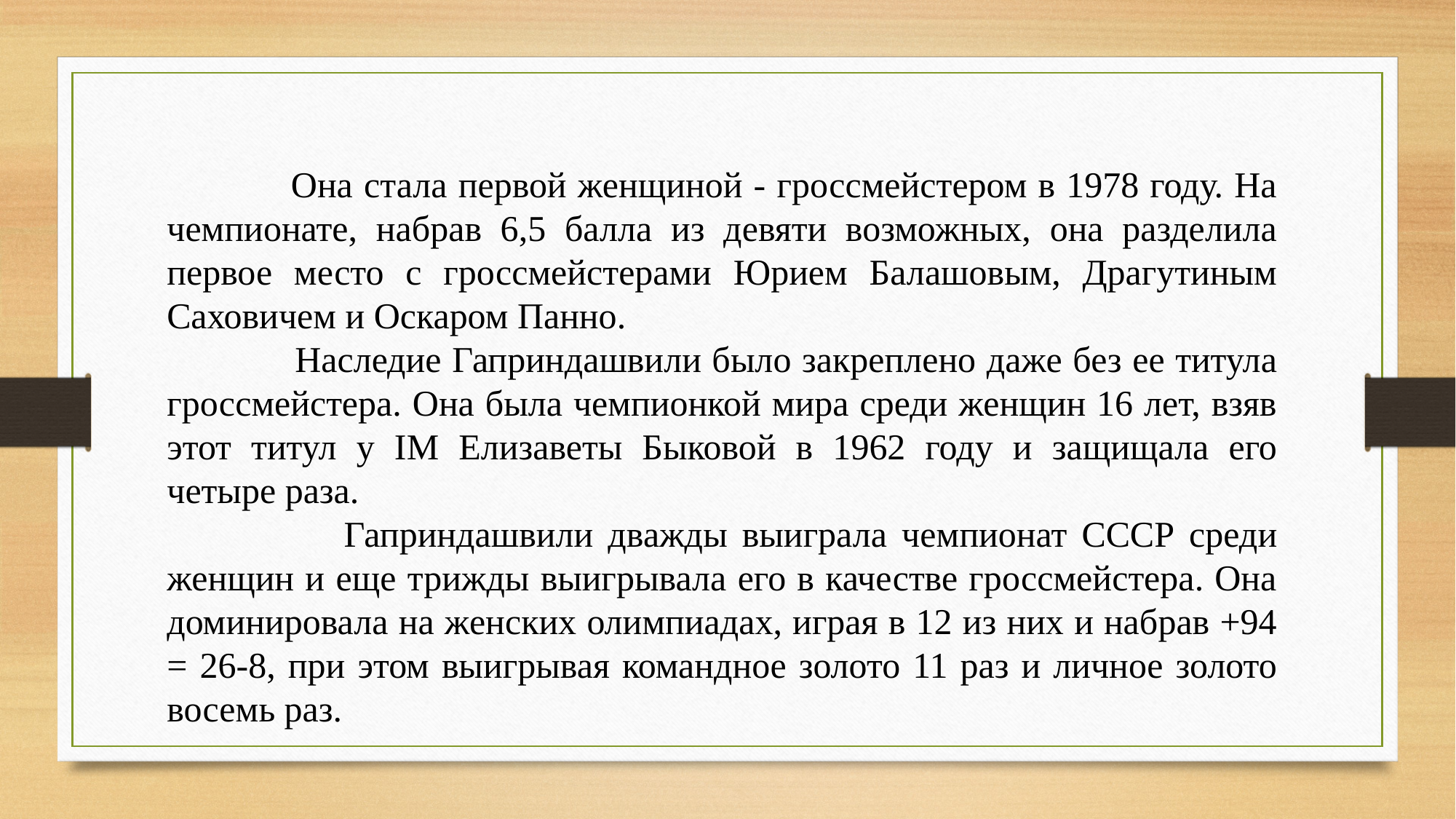

Она стала первой женщиной - гроссмейстером в 1978 году. На чемпионате, набрав 6,5 балла из девяти возможных, она разделила первое место с гроссмейстерами Юрием Балашовым, Драгутиным Саховичем и Оскаром Панно.
            Наследие Гаприндашвили было закреплено даже без ее титула гроссмейстера. Она была чемпионкой мира среди женщин 16 лет, взяв этот титул у IM Елизаветы Быковой в 1962 году и защищала его четыре раза.
            Гаприндашвили дважды выиграла чемпионат СССР среди женщин и еще трижды выигрывала его в качестве гроссмейстера. Она доминировала на женских олимпиадах, играя в 12 из них и набрав +94 = 26-8, при этом выигрывая командное золото 11 раз и личное золото восемь раз.